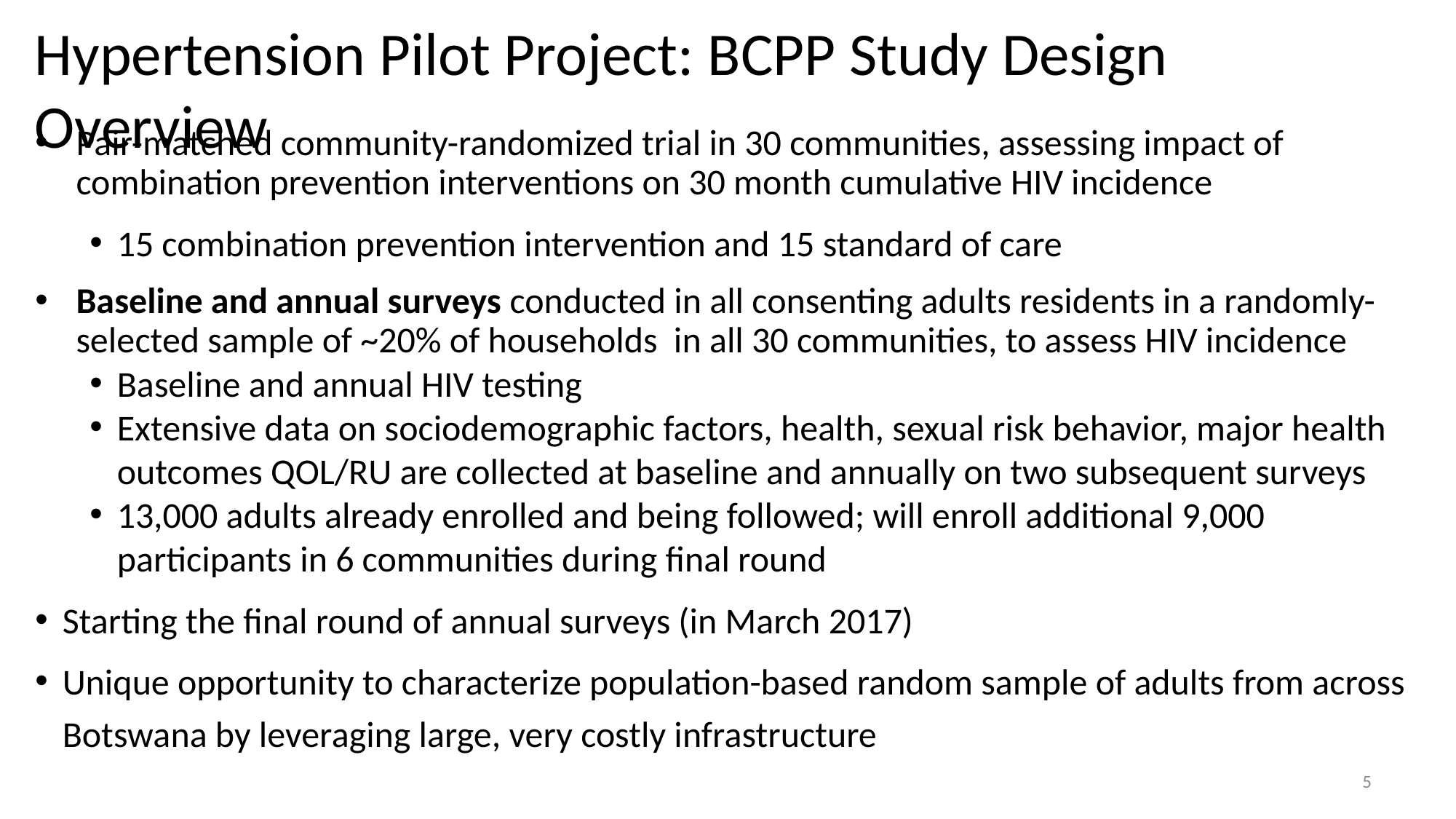

Hypertension Pilot Project: BCPP Study Design Overview
Pair-matched community-randomized trial in 30 communities, assessing impact of combination prevention interventions on 30 month cumulative HIV incidence
15 combination prevention intervention and 15 standard of care
Baseline and annual surveys conducted in all consenting adults residents in a randomly-selected sample of ~20% of households  in all 30 communities, to assess HIV incidence
Baseline and annual HIV testing
Extensive data on sociodemographic factors, health, sexual risk behavior, major health outcomes QOL/RU are collected at baseline and annually on two subsequent surveys
13,000 adults already enrolled and being followed; will enroll additional 9,000 participants in 6 communities during final round
Starting the final round of annual surveys (in March 2017)
Unique opportunity to characterize population-based random sample of adults from across Botswana by leveraging large, very costly infrastructure

5